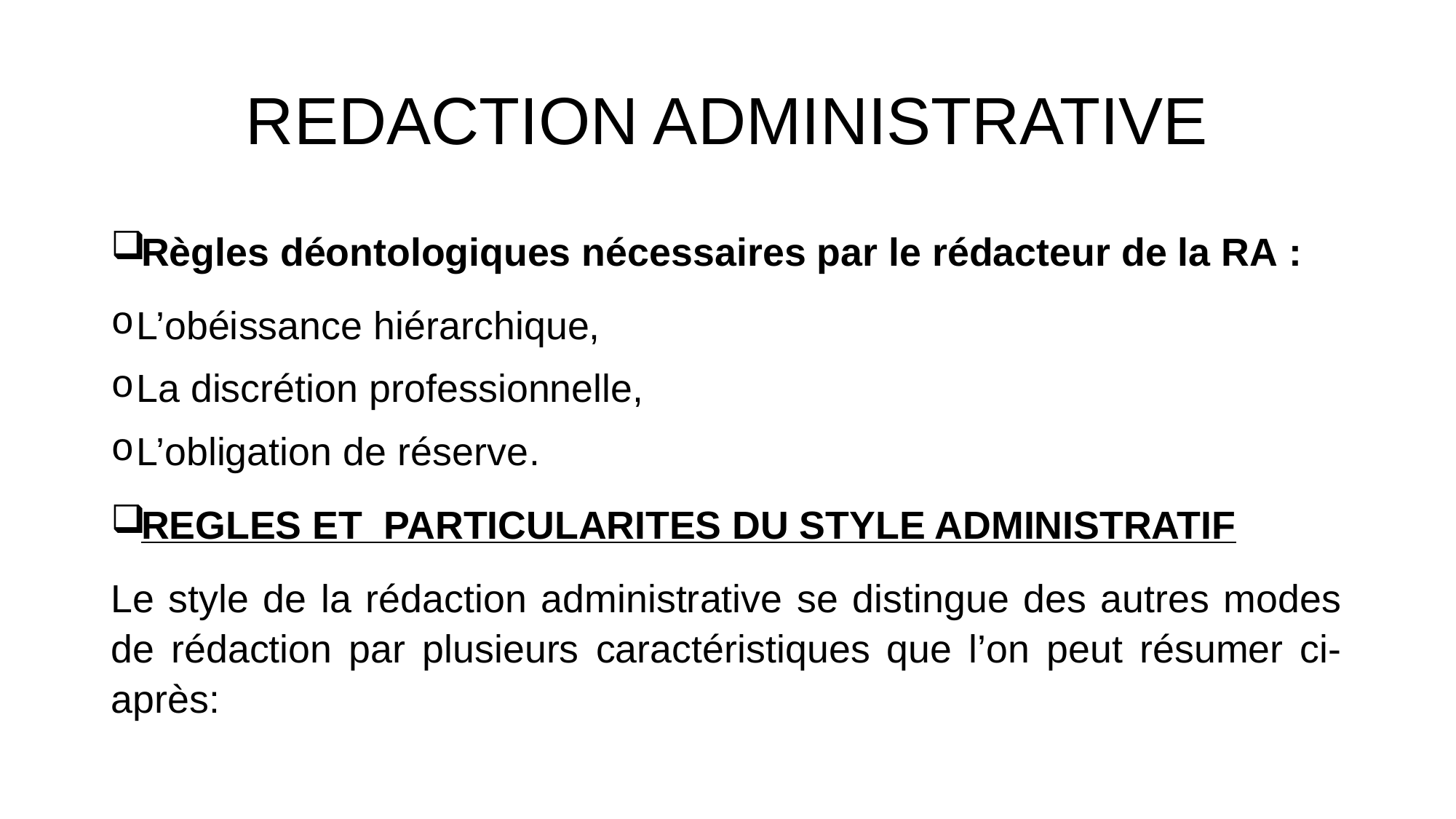

# REDACTION ADMINISTRATIVE
Règles déontologiques nécessaires par le rédacteur de la RA :
L’obéissance hiérarchique,
La discrétion professionnelle,
L’obligation de réserve.
REGLES ET  PARTICULARITES DU STYLE ADMINISTRATIF
Le style de la rédaction administrative se distingue des autres modes de rédaction par plusieurs caractéristiques que l’on peut résumer ci-après: